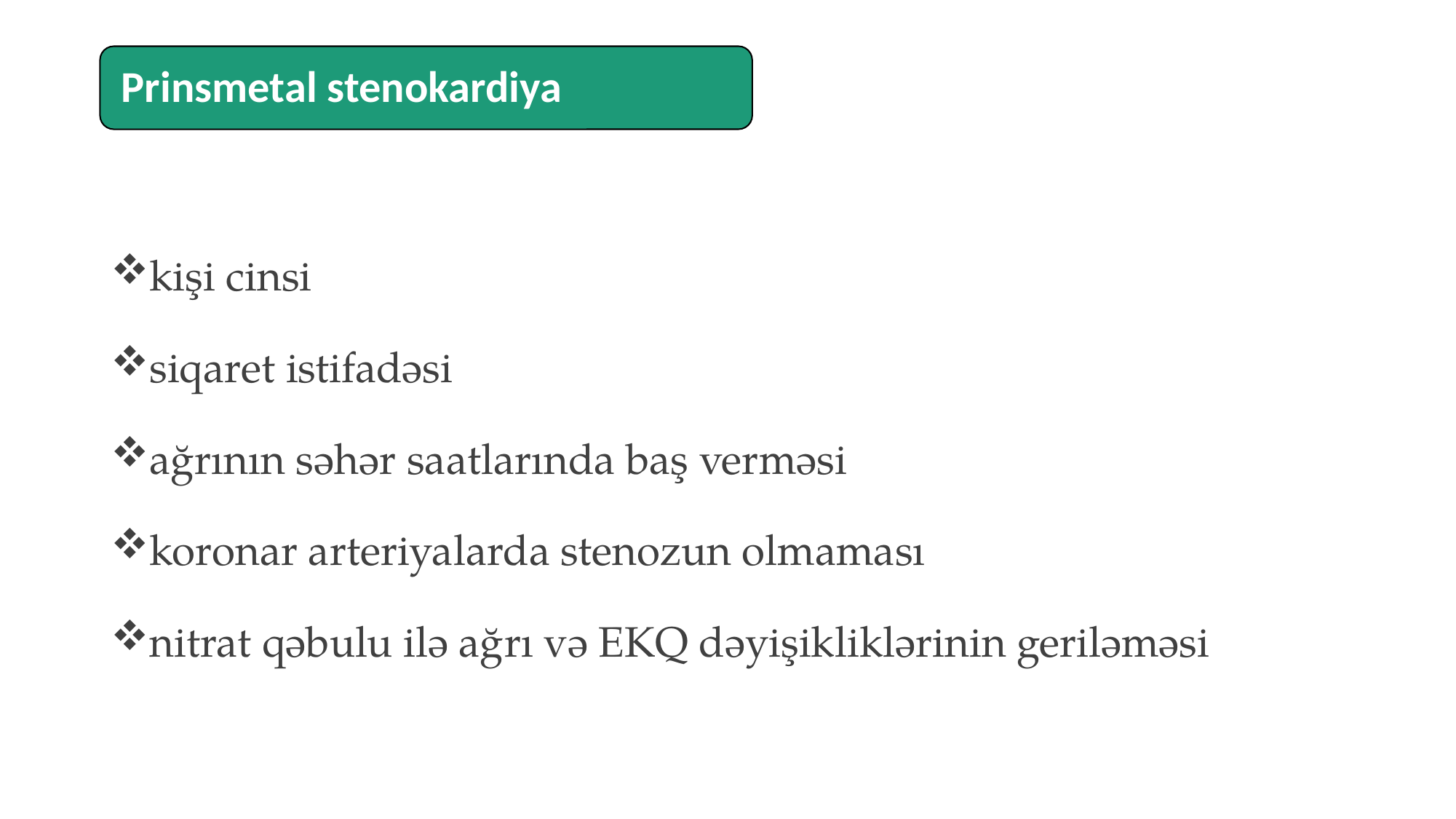

Prinsmetal stenokardiya
kişi cinsi
siqaret istifadəsi
ağrının səhər saatlarında baş verməsi
koronar arteriyalarda stenozun olmaması
nitrat qəbulu ilə ağrı və EKQ dəyişikliklərinin geriləməsi